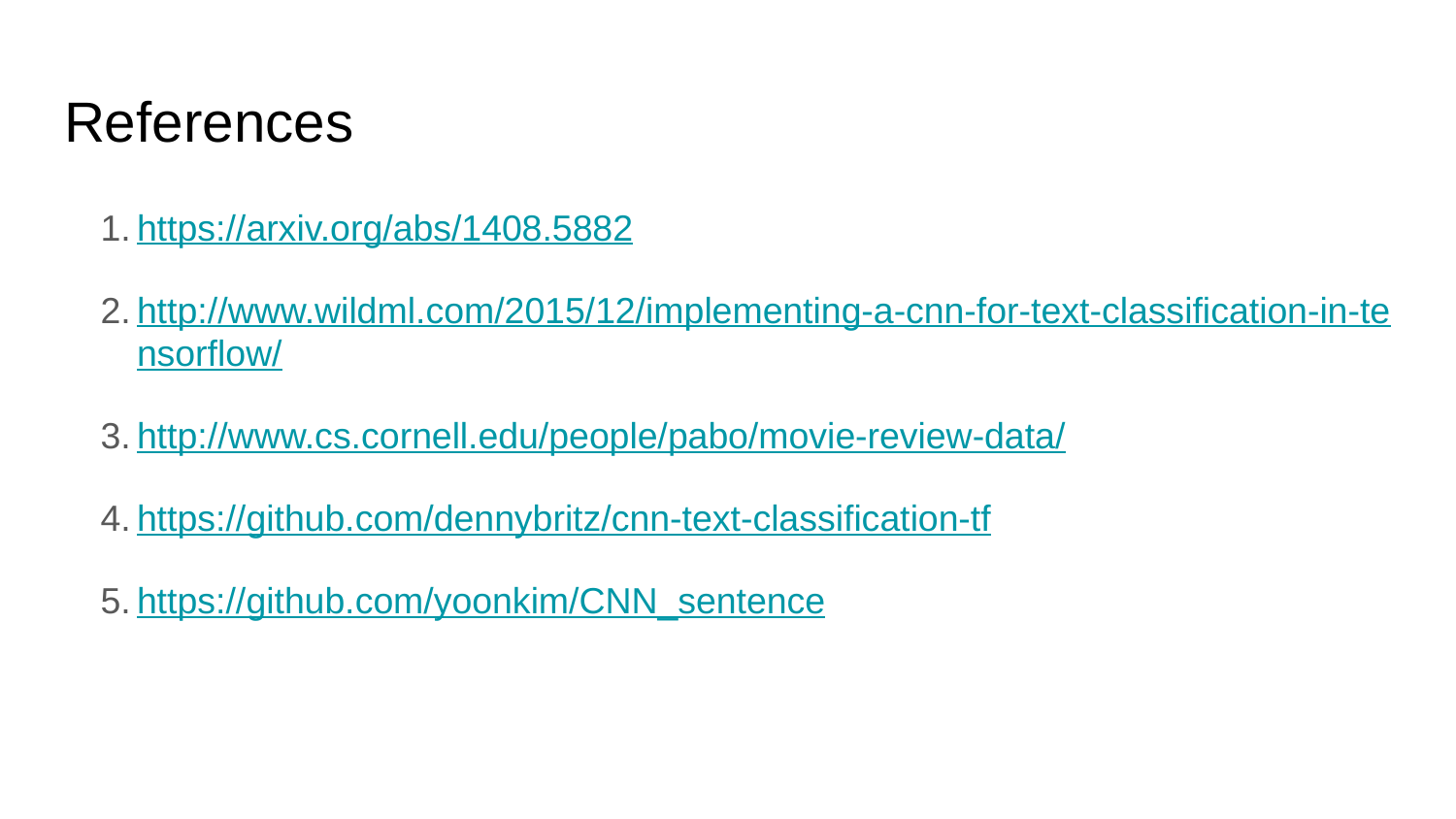

# References
https://arxiv.org/abs/1408.5882
http://www.wildml.com/2015/12/implementing-a-cnn-for-text-classification-in-tensorflow/
http://www.cs.cornell.edu/people/pabo/movie-review-data/
https://github.com/dennybritz/cnn-text-classification-tf
https://github.com/yoonkim/CNN_sentence